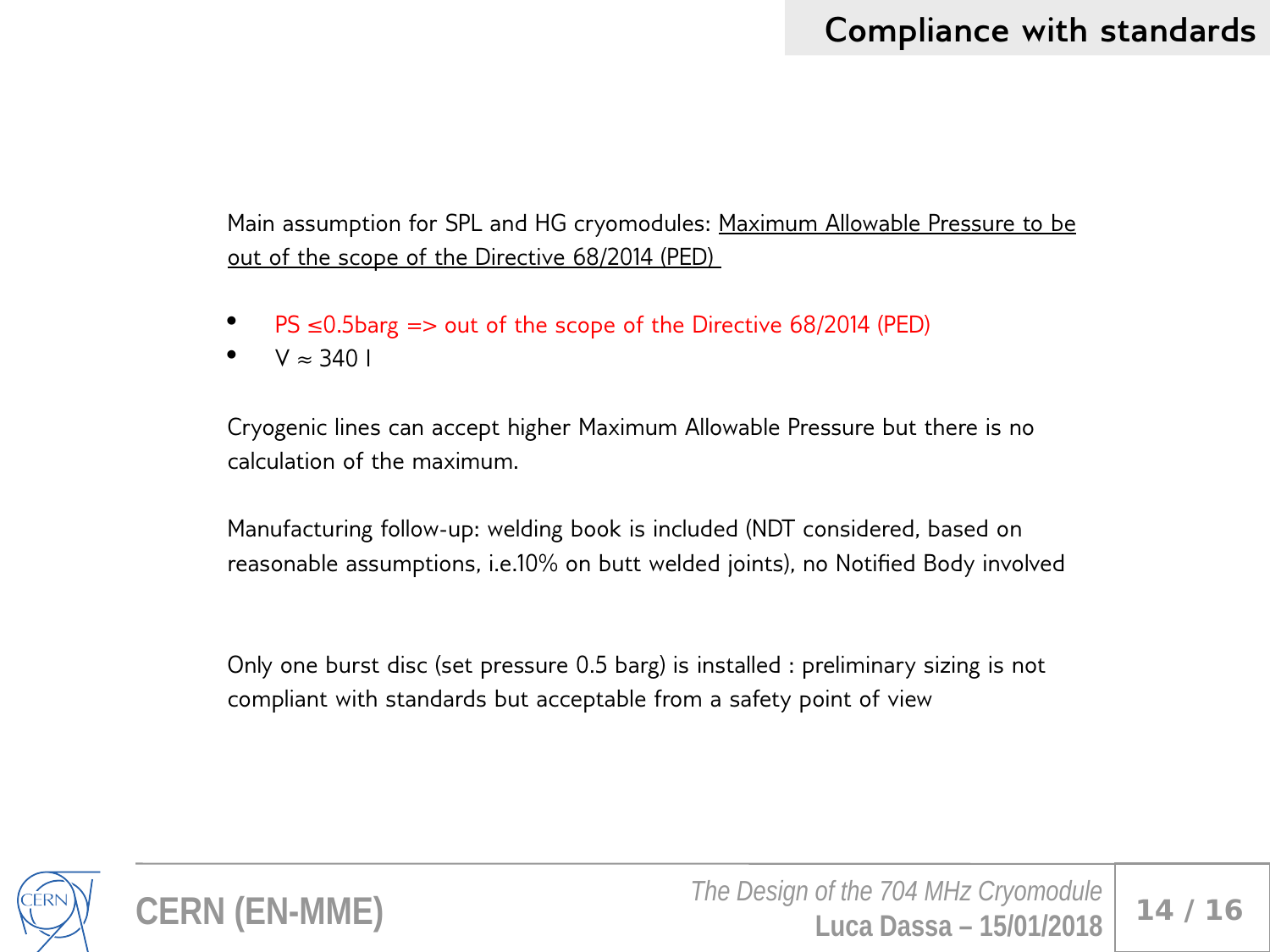

Compliance with standards
Main assumption for SPL and HG cryomodules: Maximum Allowable Pressure to be out of the scope of the Directive 68/2014 (PED)

PS ≤0.5barg => out of the scope of the Directive 68/2014 (PED)
V ≈ 340 l

Cryogenic lines can accept higher Maximum Allowable Pressure but there is no calculation of the maximum.

Manufacturing follow-up: welding book is included (NDT considered, based on reasonable assumptions, i.e.10% on butt welded joints), no Notified Body involved

Only one burst disc (set pressure 0.5 barg) is installed : preliminary sizing is not compliant with standards but acceptable from a safety point of view